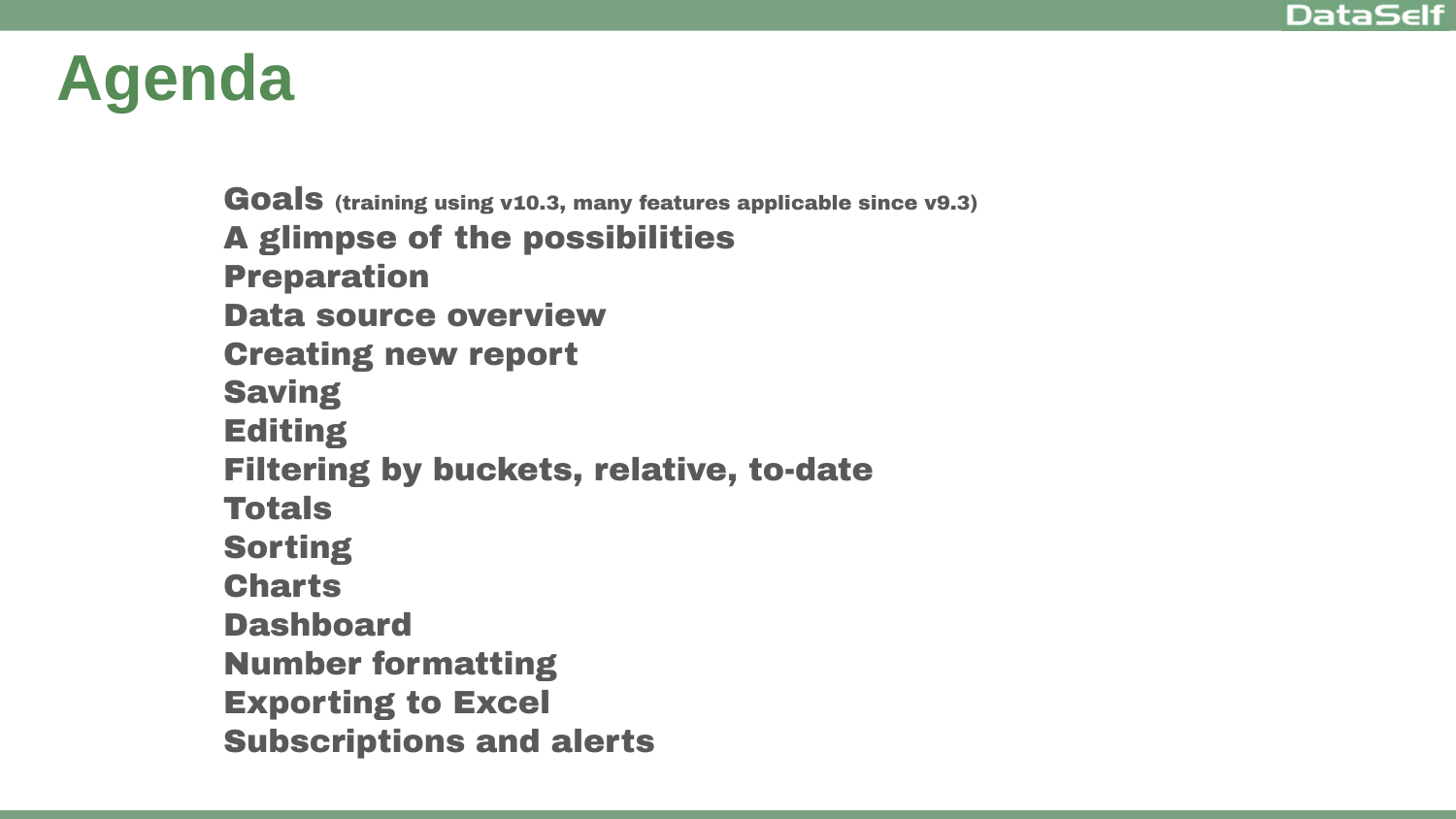

Agenda
Goals (training using v10.3, many features applicable since v9.3)
A glimpse of the possibilities
Preparation
Data source overview
Creating new report
Saving
Editing
Filtering by buckets, relative, to-date
Totals
Sorting
Charts
Dashboard
Number formatting
Exporting to Excel
Subscriptions and alerts